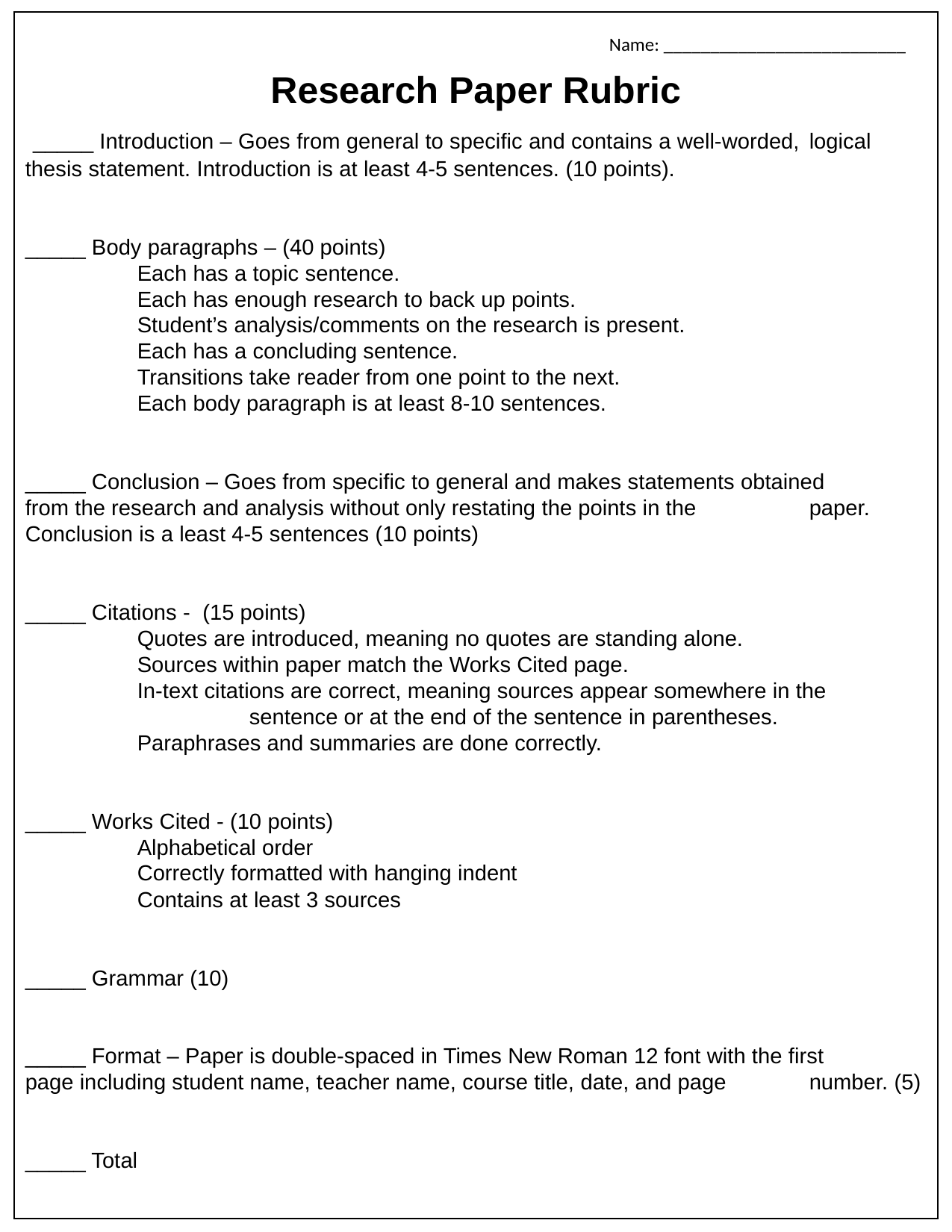

Name: __________________________
Research Paper Rubric

 _____ Introduction – Goes from general to specific and contains a well-worded, 	logical thesis statement. Introduction is at least 4-5 sentences. (10 points).

_____ Body paragraphs – (40 points)
	Each has a topic sentence.
	Each has enough research to back up points.
	Student’s analysis/comments on the research is present.
	Each has a concluding sentence.
	Transitions take reader from one point to the next.
	Each body paragraph is at least 8-10 sentences.

_____ Conclusion – Goes from specific to general and makes statements obtained 	from the research and analysis without only restating the points in the 	paper. Conclusion is a least 4-5 sentences (10 points)

_____ Citations -  (15 points)
	Quotes are introduced, meaning no quotes are standing alone.
	Sources within paper match the Works Cited page.
	In-text citations are correct, meaning sources appear somewhere in the 			sentence or at the end of the sentence in parentheses.
	Paraphrases and summaries are done correctly.

_____ Works Cited - (10 points)
	Alphabetical order
	Correctly formatted with hanging indent
	Contains at least 3 sources

_____ Grammar (10)

_____ Format – Paper is double-spaced in Times New Roman 12 font with the first 	page including student name, teacher name, course title, date, and page 	number. (5)

_____ Total